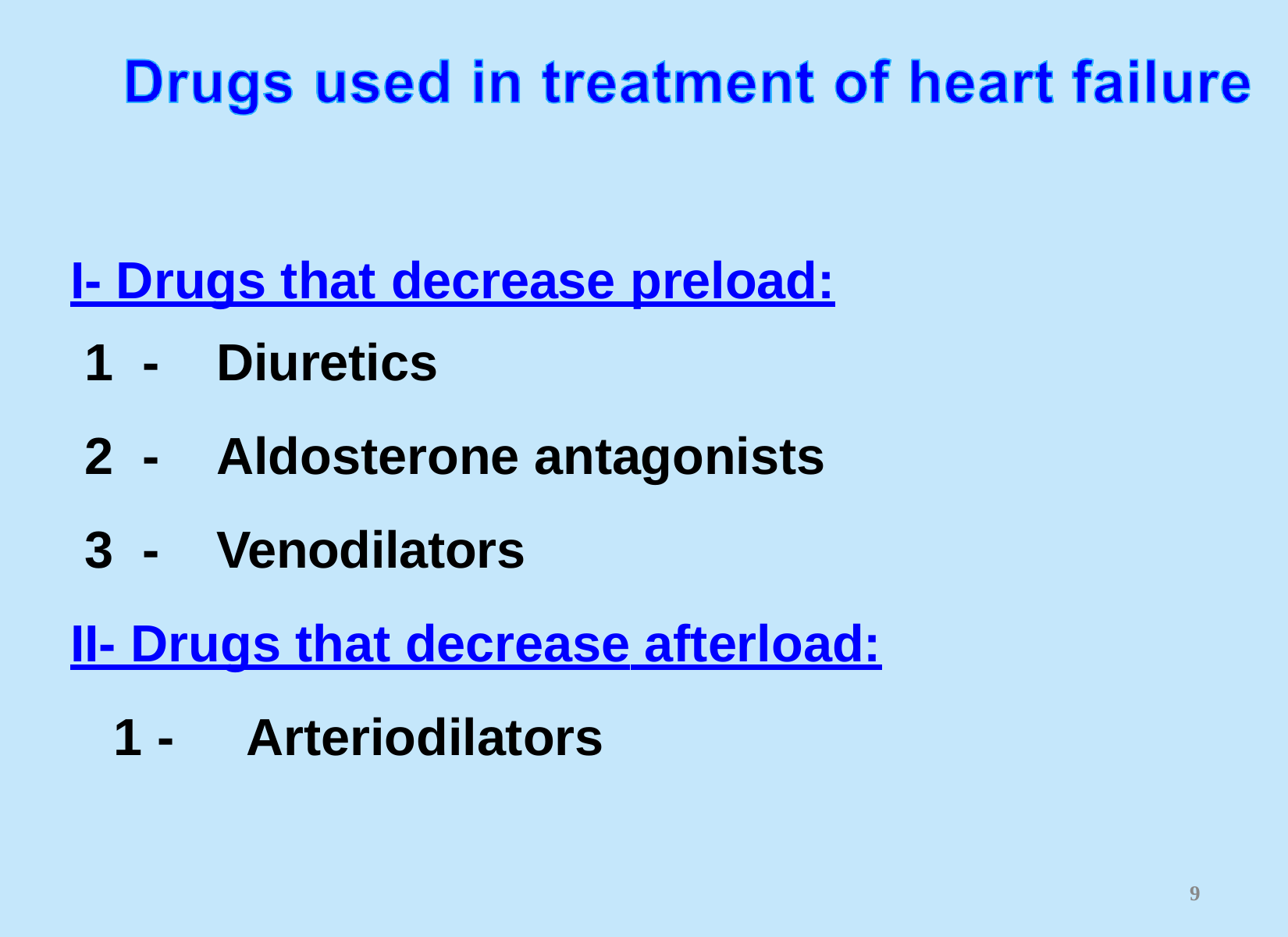

# I- Drugs that decrease preload:
-	Diuretics
-	Aldosterone antagonists
-	Venodilators
II- Drugs that decrease afterload:
1 -	Arteriodilators
9